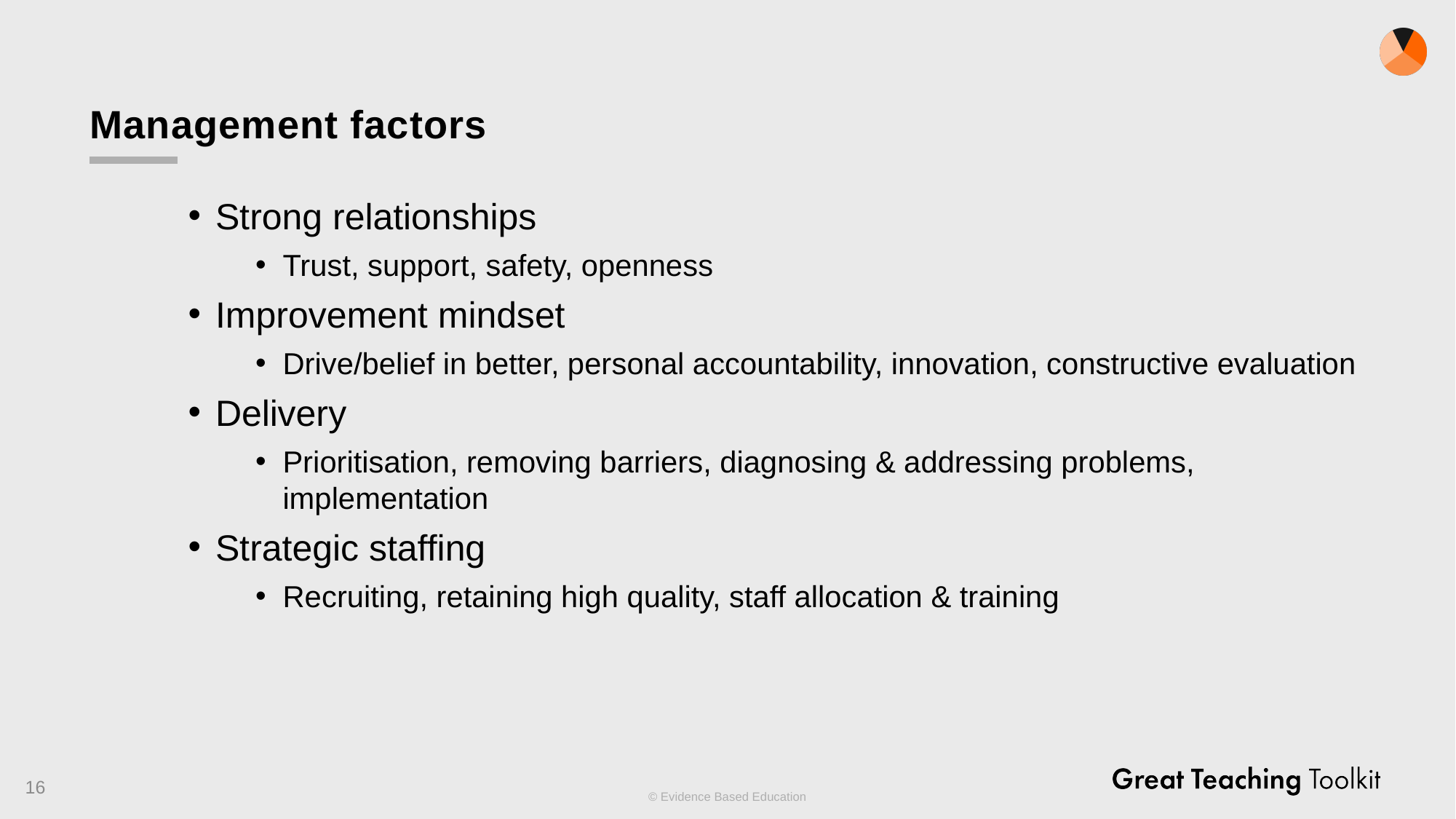

# Management factors
Strong relationships
Trust, support, safety, openness
Improvement mindset
Drive/belief in better, personal accountability, innovation, constructive evaluation
Delivery
Prioritisation, removing barriers, diagnosing & addressing problems, implementation
Strategic staffing
Recruiting, retaining high quality, staff allocation & training
16